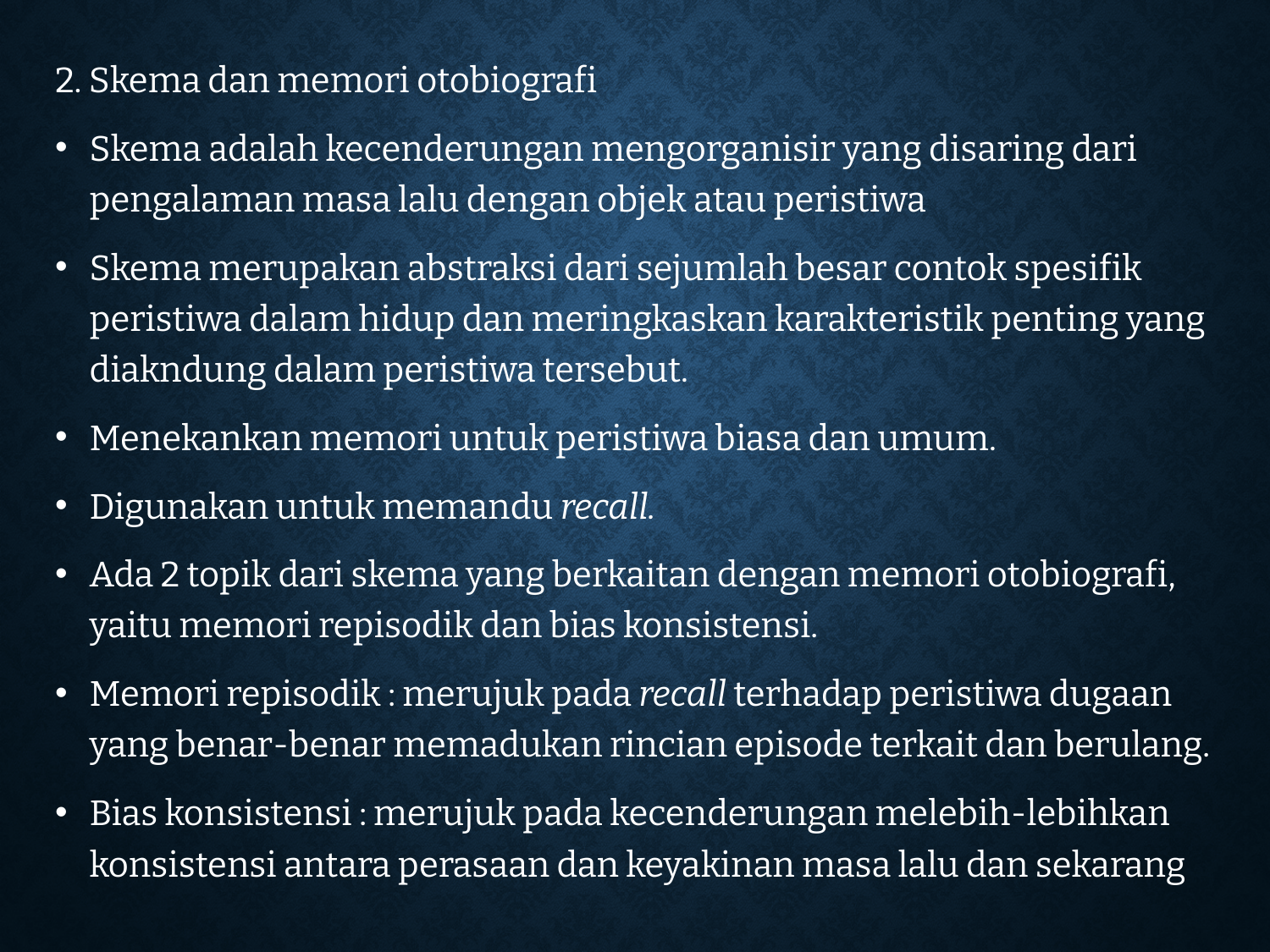

2. Skema dan memori otobiografi
Skema adalah kecenderungan mengorganisir yang disaring dari pengalaman masa lalu dengan objek atau peristiwa
Skema merupakan abstraksi dari sejumlah besar contok spesifik peristiwa dalam hidup dan meringkaskan karakteristik penting yang diakndung dalam peristiwa tersebut.
Menekankan memori untuk peristiwa biasa dan umum.
Digunakan untuk memandu recall.
Ada 2 topik dari skema yang berkaitan dengan memori otobiografi, yaitu memori repisodik dan bias konsistensi.
Memori repisodik : merujuk pada recall terhadap peristiwa dugaan yang benar-benar memadukan rincian episode terkait dan berulang.
Bias konsistensi : merujuk pada kecenderungan melebih-lebihkan konsistensi antara perasaan dan keyakinan masa lalu dan sekarang